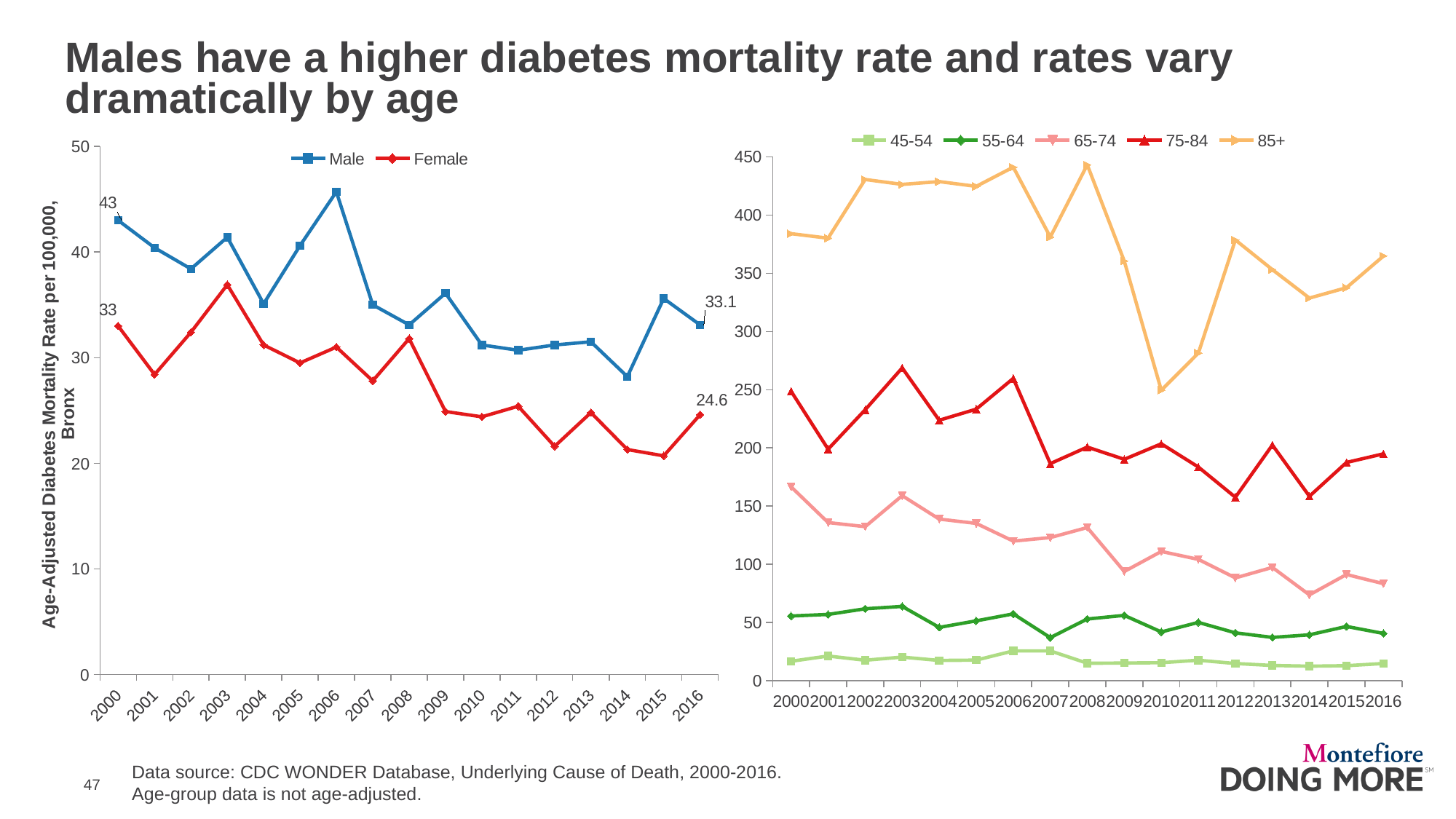

# Males have a higher diabetes mortality rate and rates vary dramatically by age

### Chart

| Category | 45-54 | 55-64 | 65-74 | 75-84 | 85+ |
|---|---|---|---|---|---|
| 2000 | 16.8 | 55.7 | 166.6 | 248.7 | 384.0 |
| 2001 | 21.3 | 57.0 | 135.9 | 198.9 | 380.1 |
| 2002 | 17.7 | 61.9 | 132.4 | 232.8 | 430.5 |
| 2003 | 20.4 | 63.9 | 159.0 | 268.7 | 426.3 |
| 2004 | 17.5 | 45.9 | 138.9 | 223.8 | 428.7 |
| 2005 | 17.8 | 51.5 | 135.2 | 233.3 | 424.6 |
| 2006 | 25.7 | 57.5 | 120.0 | 259.7 | 441.1 |
| 2007 | 25.7 | 37.1 | 123.0 | 186.5 | 381.1 |
| 2008 | 15.1 | 53.1 | 131.6 | 200.7 | 443.1 |
| 2009 | 15.3 | 56.2 | 93.9 | 190.2 | 360.4 |
| 2010 | 15.6 | 42.0 | 111.1 | 203.5 | 249.5 |
| 2011 | 17.7 | 50.2 | 104.3 | 183.6 | 281.4 |
| 2012 | 14.9 | 41.2 | 88.4 | 157.6 | 378.6 |
| 2013 | 13.2 | 37.3 | 97.4 | 202.5 | 353.1 |
| 2014 | 12.6 | 39.5 | 73.8 | 158.5 | 328.7 |
| 2015 | 13.0 | 46.7 | 91.3 | 187.5 | 337.6 |
| 2016 | 14.9 | 40.7 | 83.4 | 194.9 | 364.8 |

### Chart

| Category | Male | Female |
|---|---|---|
| 2000 | 43.0 | 33.0 |
| 2001 | 40.4 | 28.4 |
| 2002 | 38.4 | 32.4 |
| 2003 | 41.4 | 36.9 |
| 2004 | 35.1 | 31.2 |
| 2005 | 40.6 | 29.5 |
| 2006 | 45.7 | 31.0 |
| 2007 | 35.0 | 27.8 |
| 2008 | 33.1 | 31.8 |
| 2009 | 36.1 | 24.9 |
| 2010 | 31.2 | 24.4 |
| 2011 | 30.7 | 25.4 |
| 2012 | 31.2 | 21.6 |
| 2013 | 31.5 | 24.8 |
| 2014 | 28.2 | 21.3 |
| 2015 | 35.6 | 20.7 |
| 2016 | 33.1 | 24.6 |
Data source: CDC WONDER Database, Underlying Cause of Death, 2000-2016.
Age-group data is not age-adjusted.